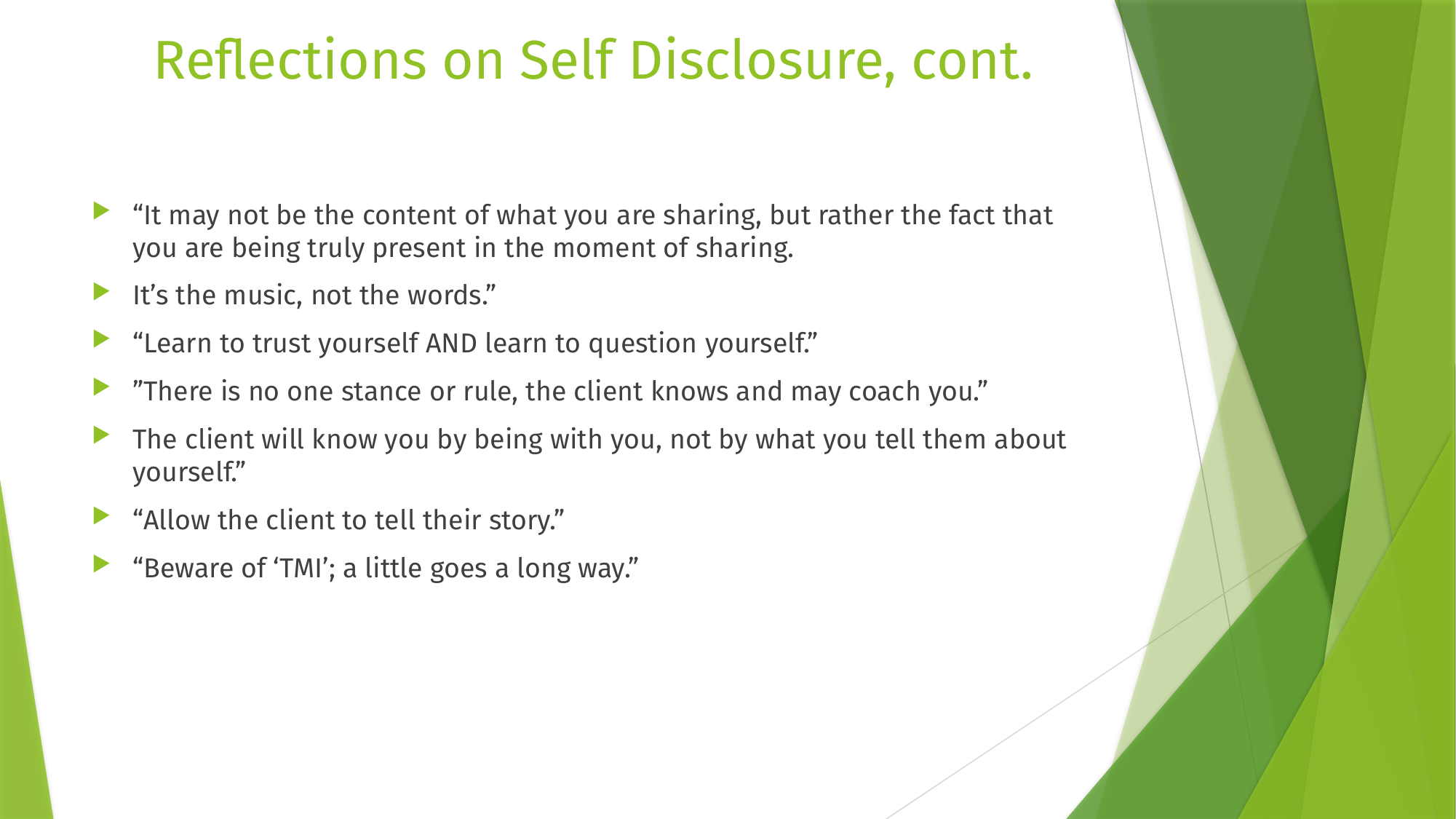

# Reflections on Self Disclosure, cont.
“It may not be the content of what you are sharing, but rather the fact that you are being truly present in the moment of sharing.
It’s the music, not the words.”
“Learn to trust yourself AND learn to question yourself.”
”There is no one stance or rule, the client knows and may coach you.”
The client will know you by being with you, not by what you tell them about yourself.”
“Allow the client to tell their story.”
“Beware of ‘TMI’; a little goes a long way.”